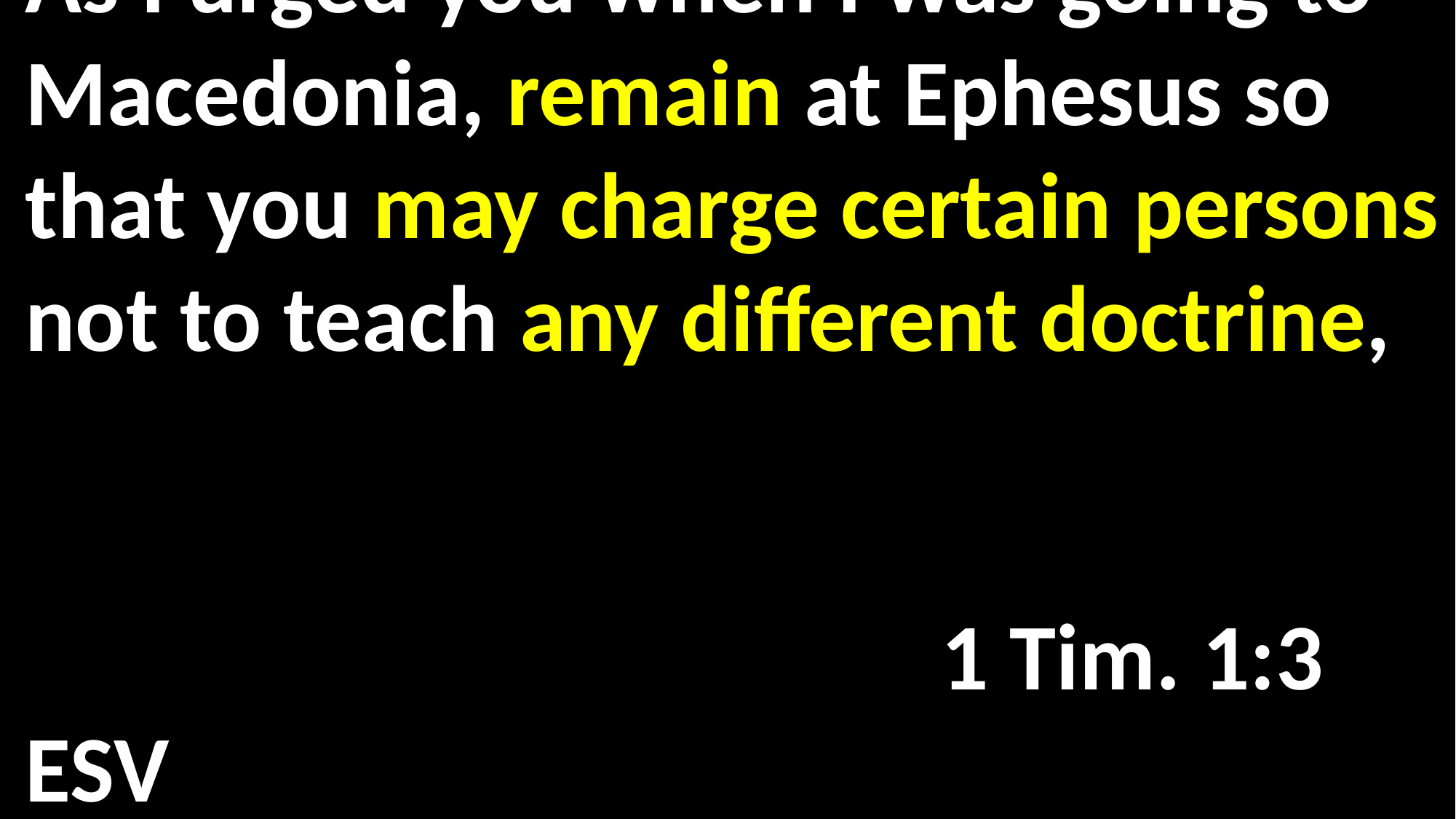

As I urged you when I was going to Macedonia, remain at Ephesus so that you may charge certain persons not to teach any different doctrine, 														               														    					  1 Tim. 1:3 ESV